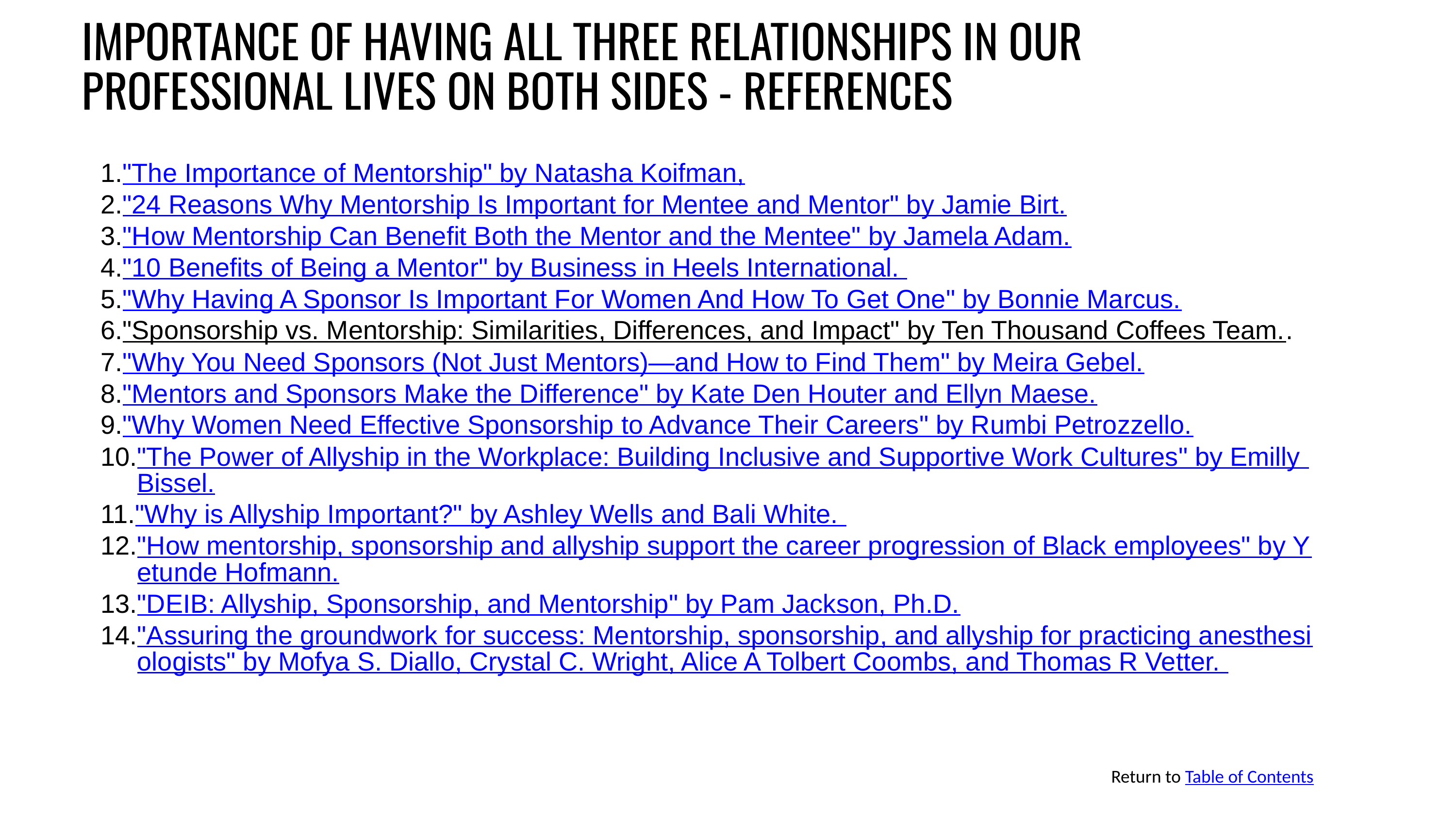

IMPORTANCE OF HAVING ALL THREE RELATIONSHIPS IN OUR PROFESSIONAL LIVES ON BOTH SIDES - REFERENCES
"The Importance of Mentorship" by Natasha Koifman,
"24 Reasons Why Mentorship Is Important for Mentee and Mentor" by Jamie Birt.
"How Mentorship Can Benefit Both the Mentor and the Mentee" by Jamela Adam.
"10 Benefits of Being a Mentor" by Business in Heels International.
"Why Having A Sponsor Is Important For Women And How To Get One" by Bonnie Marcus.
"Sponsorship vs. Mentorship: Similarities, Differences, and Impact" by Ten Thousand Coffees Team..
"Why You Need Sponsors (Not Just Mentors)—and How to Find Them" by Meira Gebel.
"Mentors and Sponsors Make the Difference" by Kate Den Houter and Ellyn Maese.
"Why Women Need Effective Sponsorship to Advance Their Careers" by Rumbi Petrozzello.
"The Power of Allyship in the Workplace: Building Inclusive and Supportive Work Cultures" by Emilly Bissel.
"Why is Allyship Important?" by Ashley Wells and Bali White.
"How mentorship, sponsorship and allyship support the career progression of Black employees" by Yetunde Hofmann.
"DEIB: Allyship, Sponsorship, and Mentorship" by Pam Jackson, Ph.D.
"Assuring the groundwork for success: Mentorship, sponsorship, and allyship for practicing anesthesiologists" by Mofya S. Diallo, Crystal C. Wright, Alice A Tolbert Coombs, and Thomas R Vetter.

Return to Table of Contents